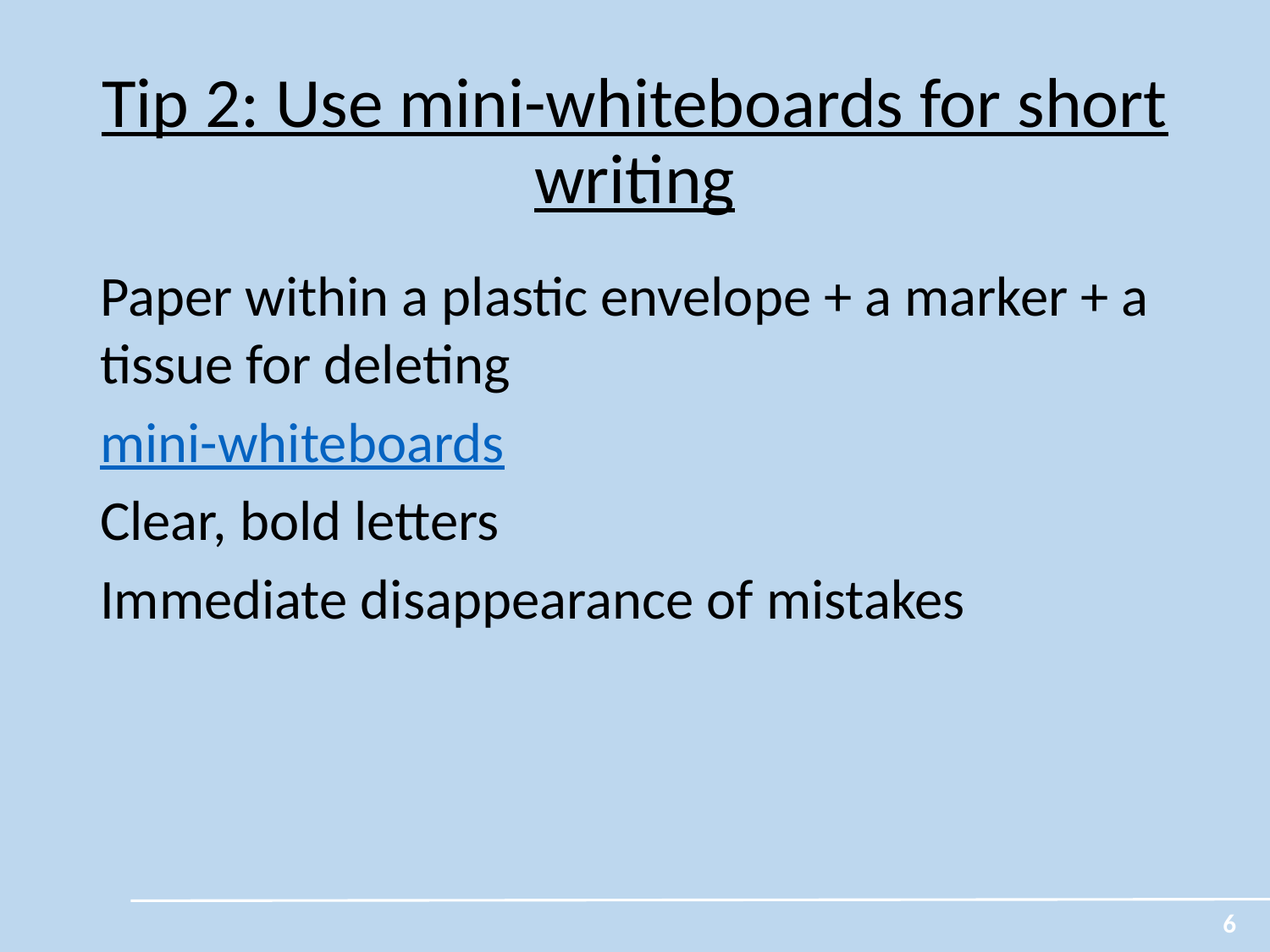

# Tip 2: Use mini-whiteboards for short writing
Paper within a plastic envelope + a marker + a tissue for deleting
mini-whiteboards
Clear, bold letters
Immediate disappearance of mistakes

6